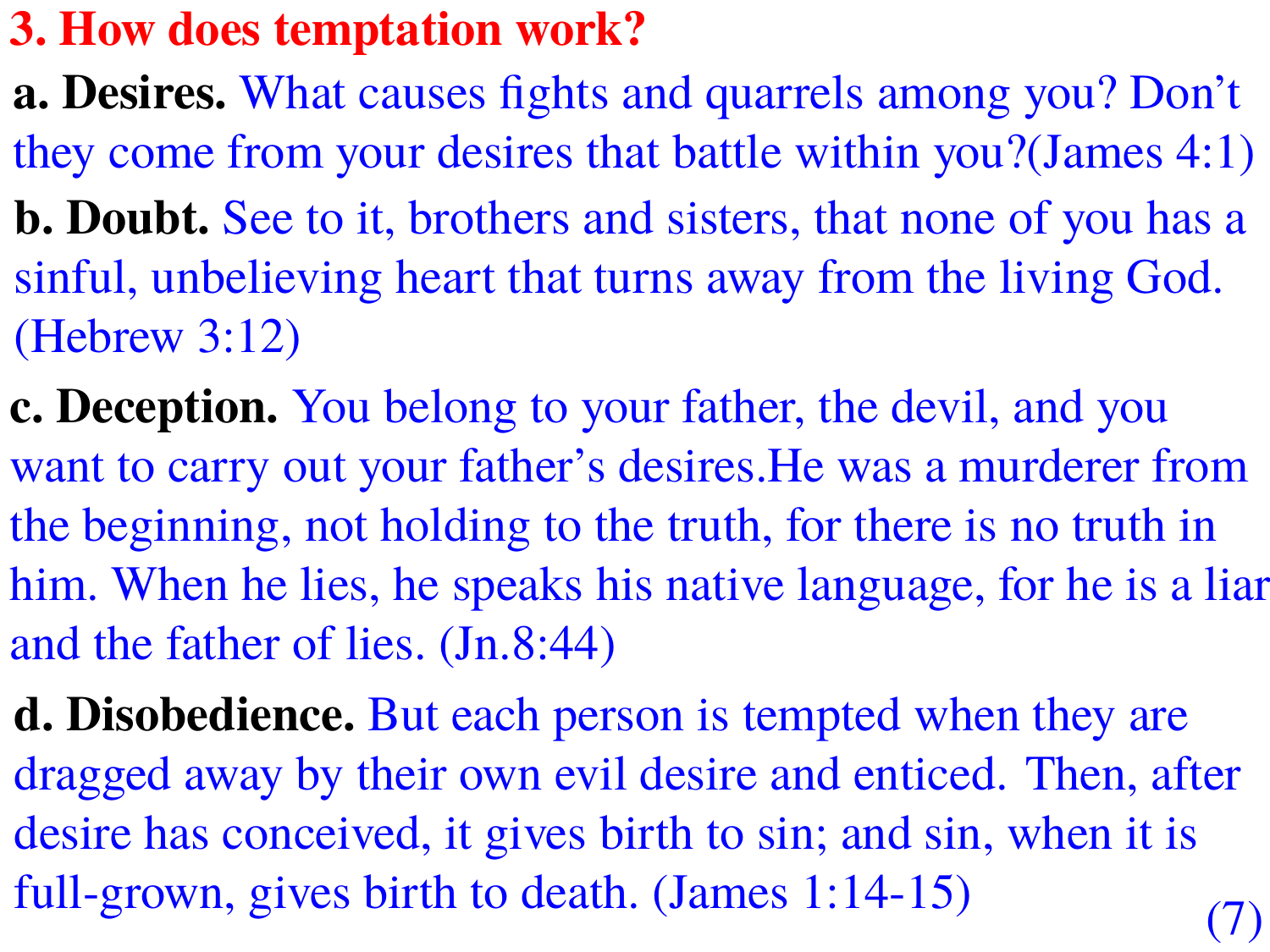

3. How does temptation work?
a. Desires. What causes fights and quarrels among you? Don’t they come from your desires that battle within you?(James 4:1)
b. Doubt. See to it, brothers and sisters, that none of you has a sinful, unbelieving heart that turns away from the living God.(Hebrew 3:12)
c. Deception. You belong to your father, the devil, and you want to carry out your father’s desires.He was a murderer from the beginning, not holding to the truth, for there is no truth in him. When he lies, he speaks his native language, for he is a liar and the father of lies. (Jn.8:44)
d. Disobedience. But each person is tempted when they are dragged away by their own evil desire and enticed. Then, after desire has conceived, it gives birth to sin; and sin, when it is full-grown, gives birth to death. (James 1:14-15)
(7)